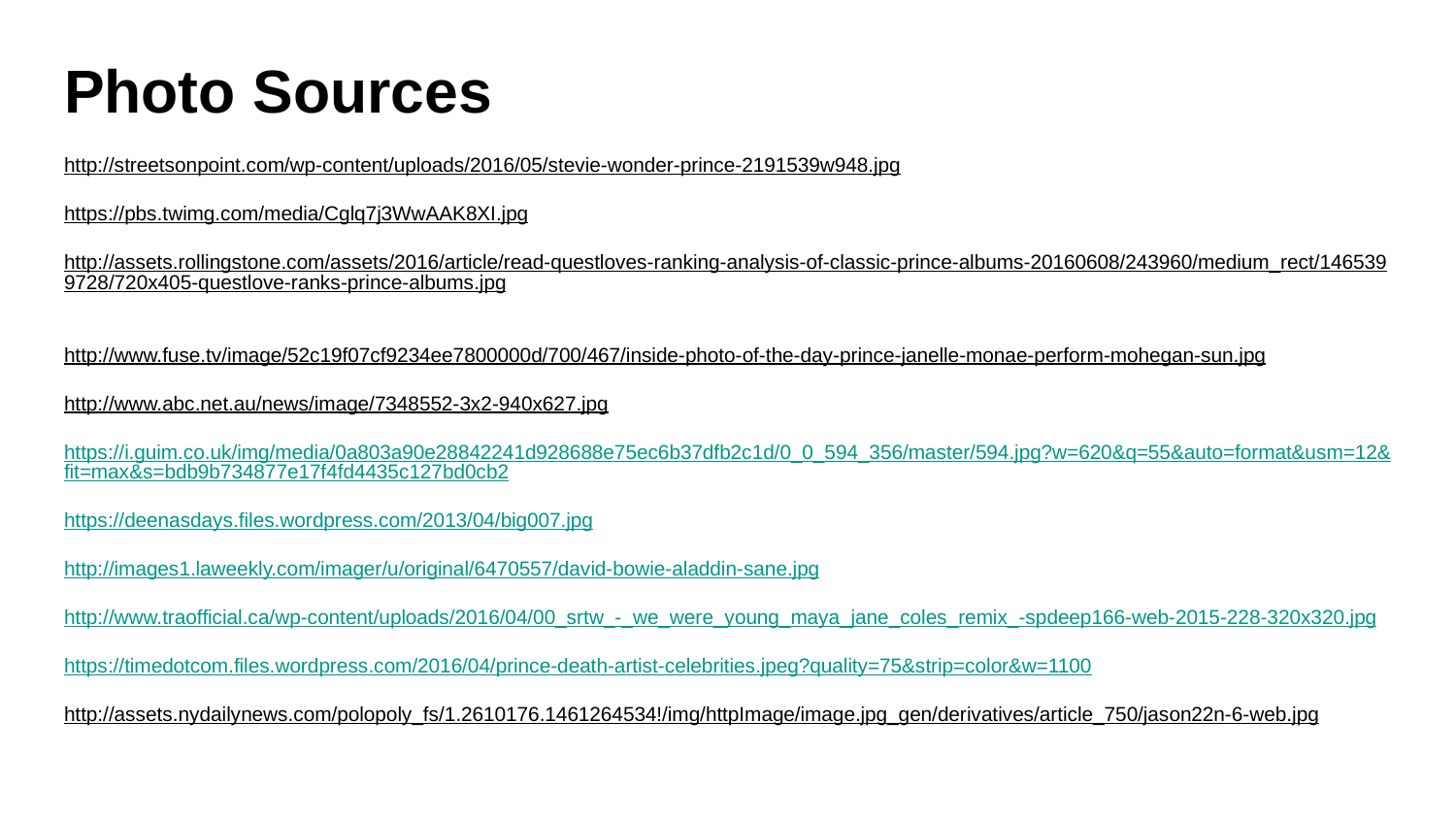

# Photo Sources
http://streetsonpoint.com/wp-content/uploads/2016/05/stevie-wonder-prince-2191539w948.jpg

https://pbs.twimg.com/media/Cglq7j3WwAAK8XI.jpg

http://assets.rollingstone.com/assets/2016/article/read-questloves-ranking-analysis-of-classic-prince-albums-20160608/243960/medium_rect/1465399728/720x405-questlove-ranks-prince-albums.jpg

http://www.fuse.tv/image/52c19f07cf9234ee7800000d/700/467/inside-photo-of-the-day-prince-janelle-monae-perform-mohegan-sun.jpg

http://www.abc.net.au/news/image/7348552-3x2-940x627.jpg

https://i.guim.co.uk/img/media/0a803a90e28842241d928688e75ec6b37dfb2c1d/0_0_594_356/master/594.jpg?w=620&q=55&auto=format&usm=12&fit=max&s=bdb9b734877e17f4fd4435c127bd0cb2

https://deenasdays.files.wordpress.com/2013/04/big007.jpg

http://images1.laweekly.com/imager/u/original/6470557/david-bowie-aladdin-sane.jpg

http://www.traofficial.ca/wp-content/uploads/2016/04/00_srtw_-_we_were_young_maya_jane_coles_remix_-spdeep166-web-2015-228-320x320.jpg

https://timedotcom.files.wordpress.com/2016/04/prince-death-artist-celebrities.jpeg?quality=75&strip=color&w=1100

http://assets.nydailynews.com/polopoly_fs/1.2610176.1461264534!/img/httpImage/image.jpg_gen/derivatives/article_750/jason22n-6-web.jpg